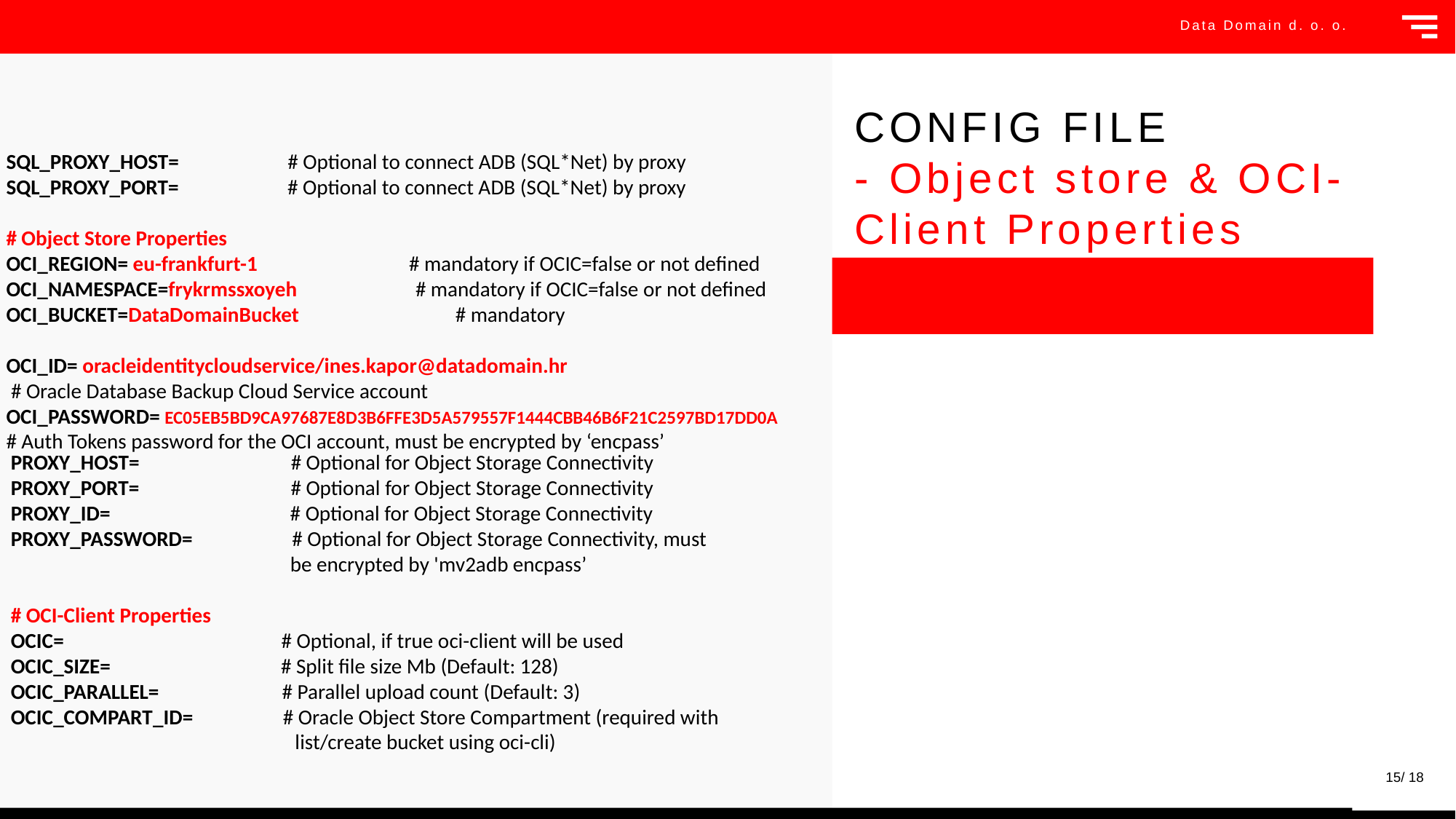

Data Domain d. o. o.

CONFIG FILE
- Object store & OCI-Client Properties
SQL_PROXY_HOST=                       # Optional to connect ADB (SQL*Net) by proxy
SQL_PROXY_PORT=                       # Optional to connect ADB (SQL*Net) by proxy

# Object Store Properties
OCI_REGION= eu-frankfurt-1                                # mandatory if OCIC=false or not defined
OCI_NAMESPACE=frykrmssxoyeh                         # mandatory if OCIC=false or not defined
OCI_BUCKET=DataDomainBucket                                 # mandatory

OCI_ID= oracleidentitycloudservice/ines.kapor@datadomain.hr
 # Oracle Database Backup Cloud Service account
OCI_PASSWORD= EC05EB5BD9CA97687E8D3B6FFE3D5A579557F1444CBB46B6F21C2597BD17DD0A
# Auth Tokens password for the OCI account, must be encrypted by ‘encpass’

PROXY_HOST=                                # Optional for Object Storage Connectivity
PROXY_PORT=                                # Optional for Object Storage Connectivity
PROXY_ID=                                      # Optional for Object Storage Connectivity
PROXY_PASSWORD=                     # Optional for Object Storage Connectivity, must 		             be encrypted by 'mv2adb encpass’

# OCI-Client Properties
OCIC=                                              # Optional, if true oci-client will be used
OCIC_SIZE=                                    # Split file size Mb (Default: 128)
OCIC_PARALLEL=                          # Parallel upload count (Default: 3)
OCIC_COMPART_ID=                   # Oracle Object Store Compartment (required with 		              list/create bucket using oci-cli)

15/ 18